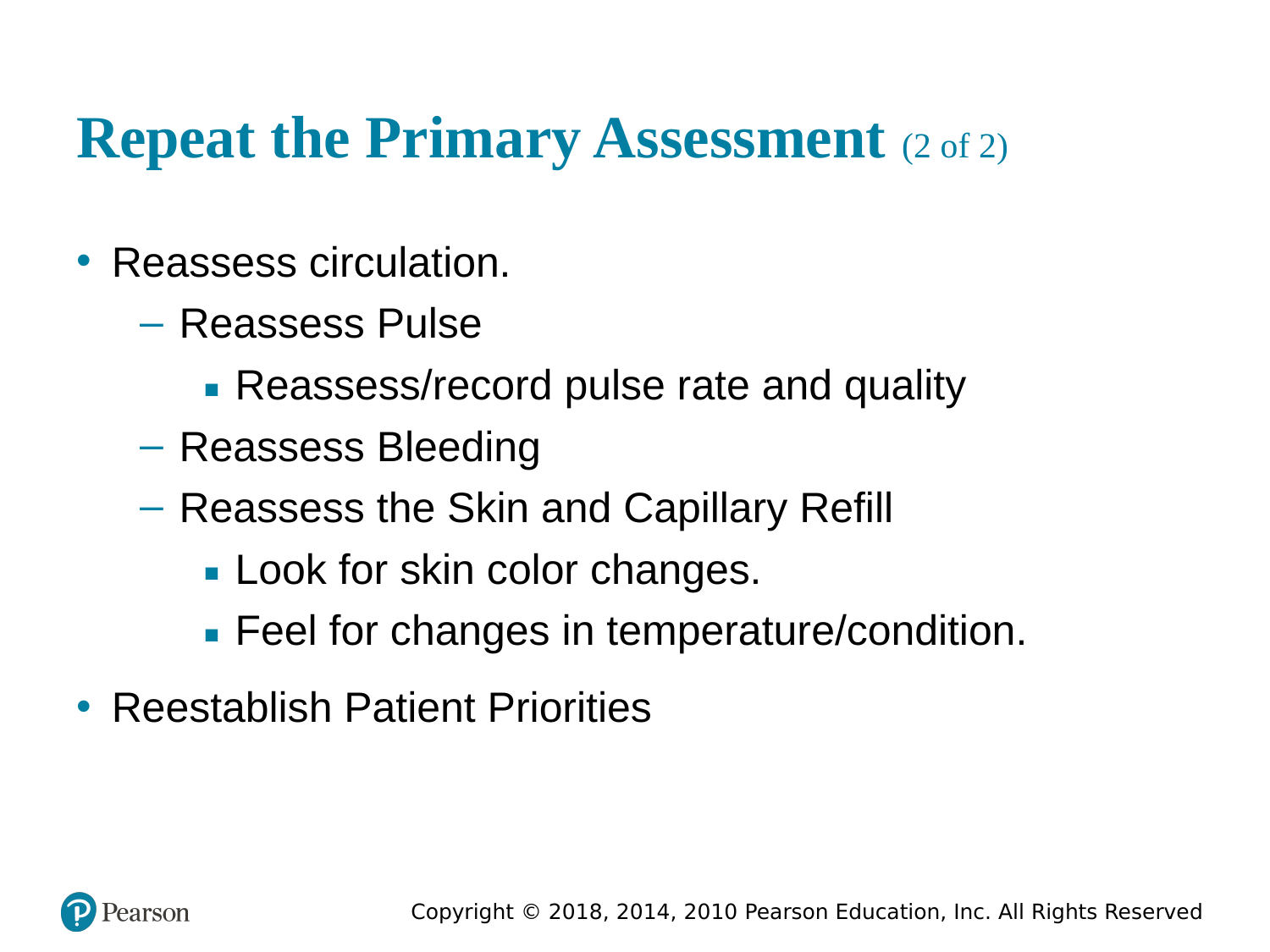

# Repeat the Primary Assessment (2 of 2)
Reassess circulation.
Reassess Pulse
Reassess/record pulse rate and quality
Reassess Bleeding
Reassess the Skin and Capillary Refill
Look for skin color changes.
Feel for changes in temperature/condition.
Reestablish Patient Priorities